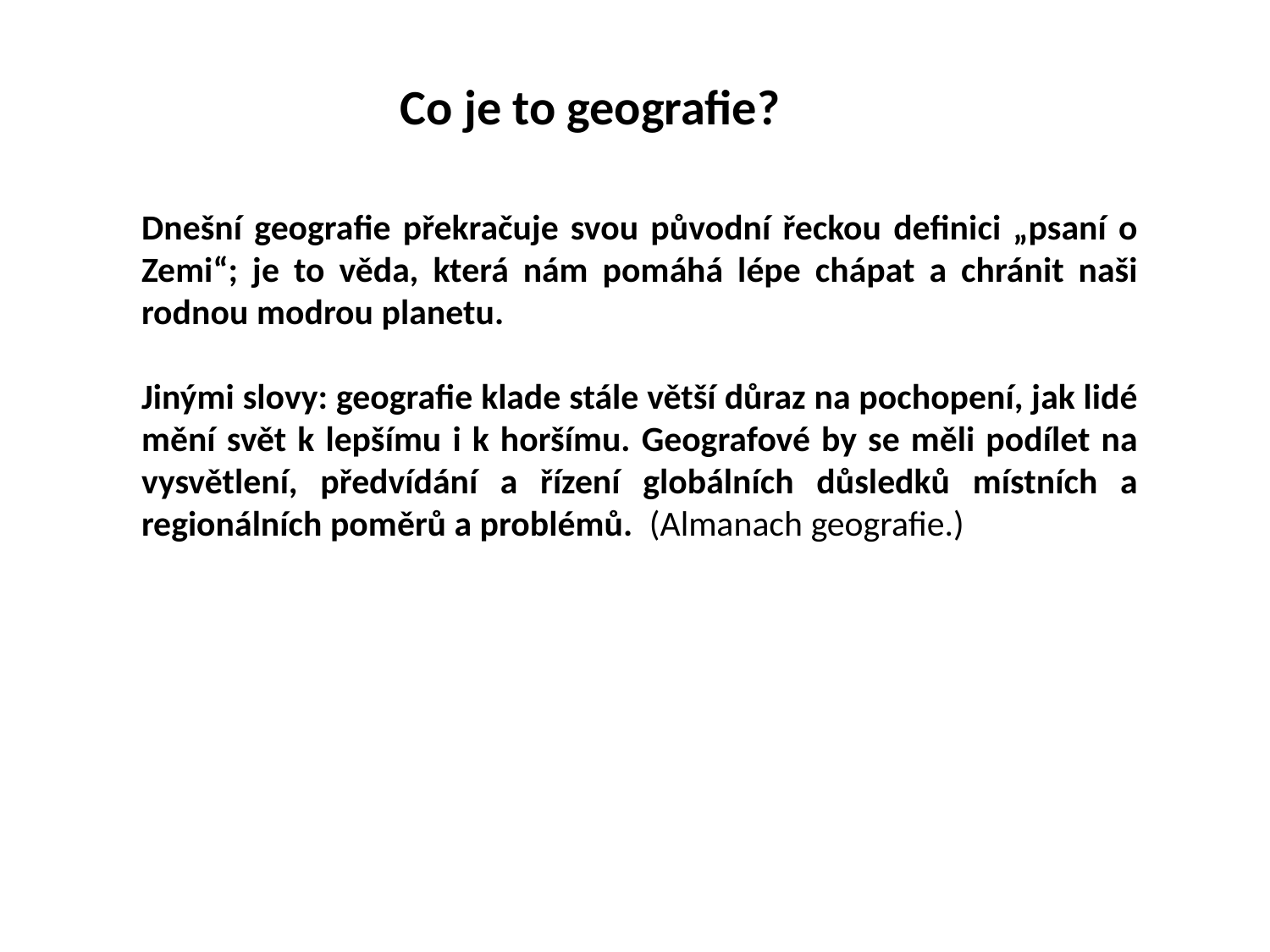

Co je to geografie?

Dnešní geografie překračuje svou původní řeckou definici „psaní o Zemi“; je to věda, která nám pomáhá lépe chápat a chránit naši rodnou modrou planetu.

Jinými slovy: geografie klade stále větší důraz na pochopení, jak lidé mění svět k lepšímu i k horšímu. Geografové by se měli podílet na vysvětlení, předvídání a řízení globálních důsledků místních a regionálních poměrů a problémů.  (Almanach geografie.)